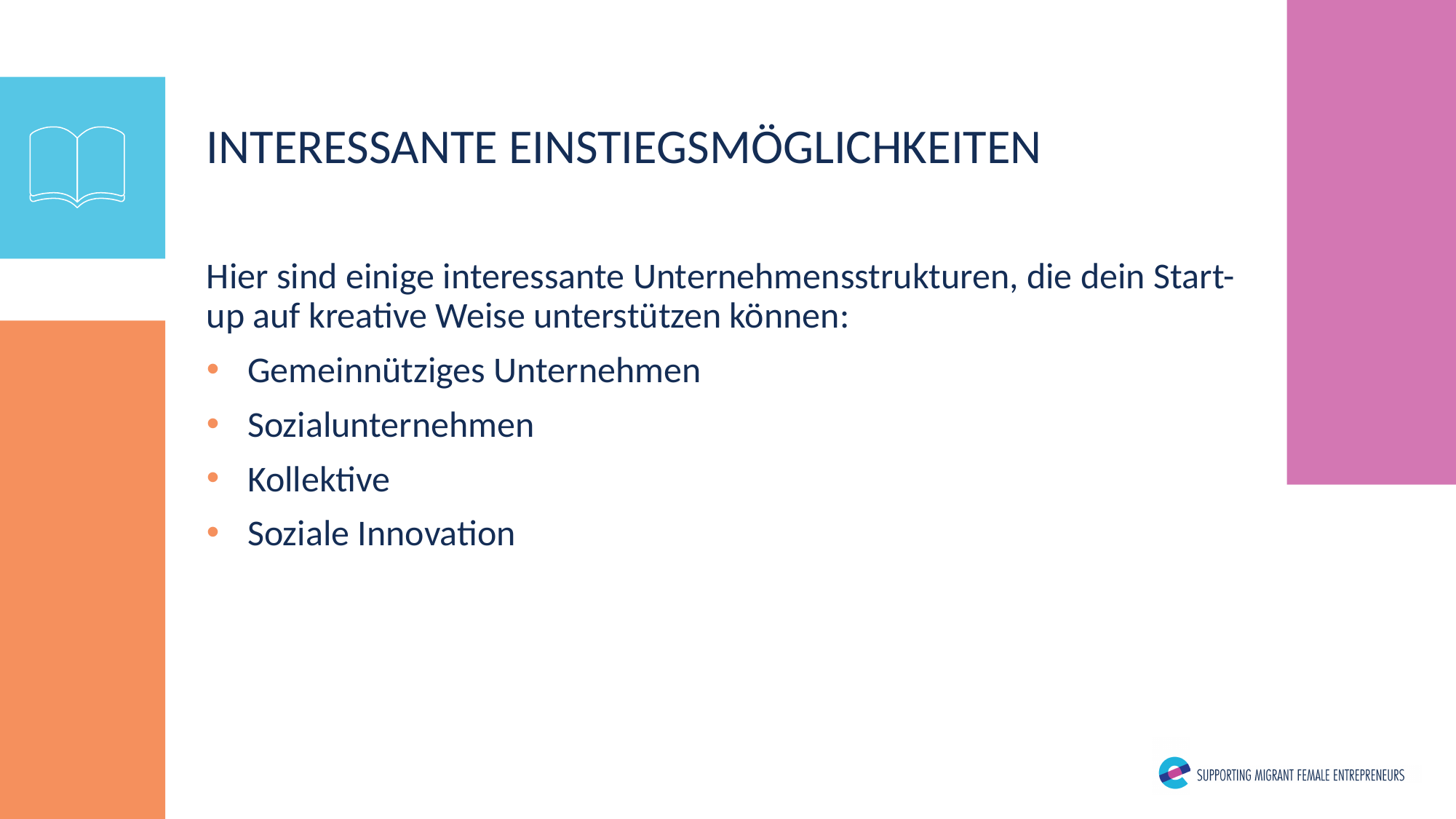

INTERESSANTE EINSTIEGSMÖGLICHKEITEN

Hier sind einige interessante Unternehmensstrukturen, die dein Start-up auf kreative Weise unterstützen können:
Gemeinnütziges Unternehmen
Sozialunternehmen
Kollektive
Soziale Innovation